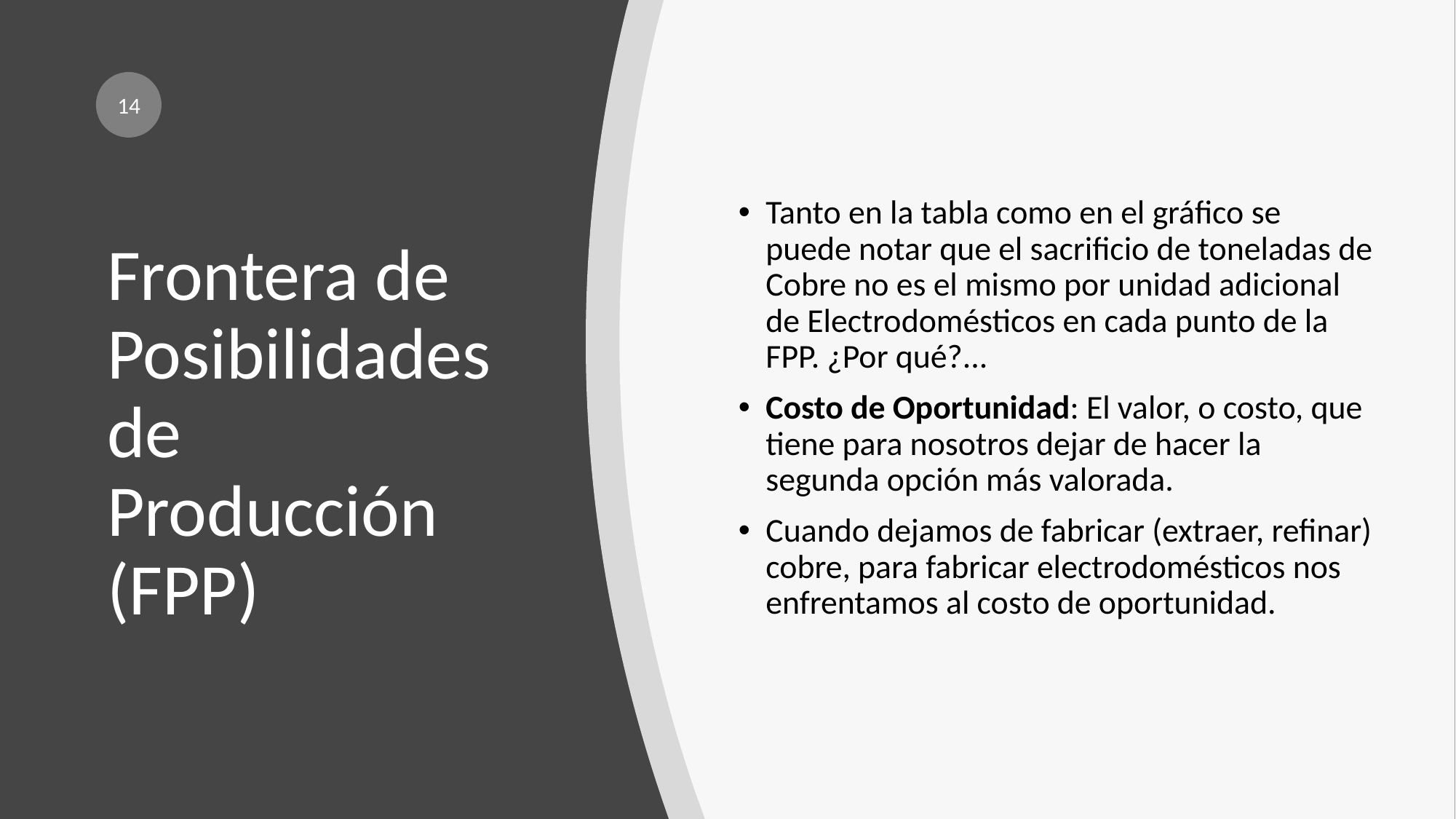

14
Tanto en la tabla como en el gráfico se puede notar que el sacrificio de toneladas de Cobre no es el mismo por unidad adicional de Electrodomésticos en cada punto de la FPP. ¿Por qué?...
Costo de Oportunidad: El valor, o costo, que tiene para nosotros dejar de hacer la segunda opción más valorada.
Cuando dejamos de fabricar (extraer, refinar) cobre, para fabricar electrodomésticos nos enfrentamos al costo de oportunidad.

# Frontera de Posibilidades de Producción (FPP)